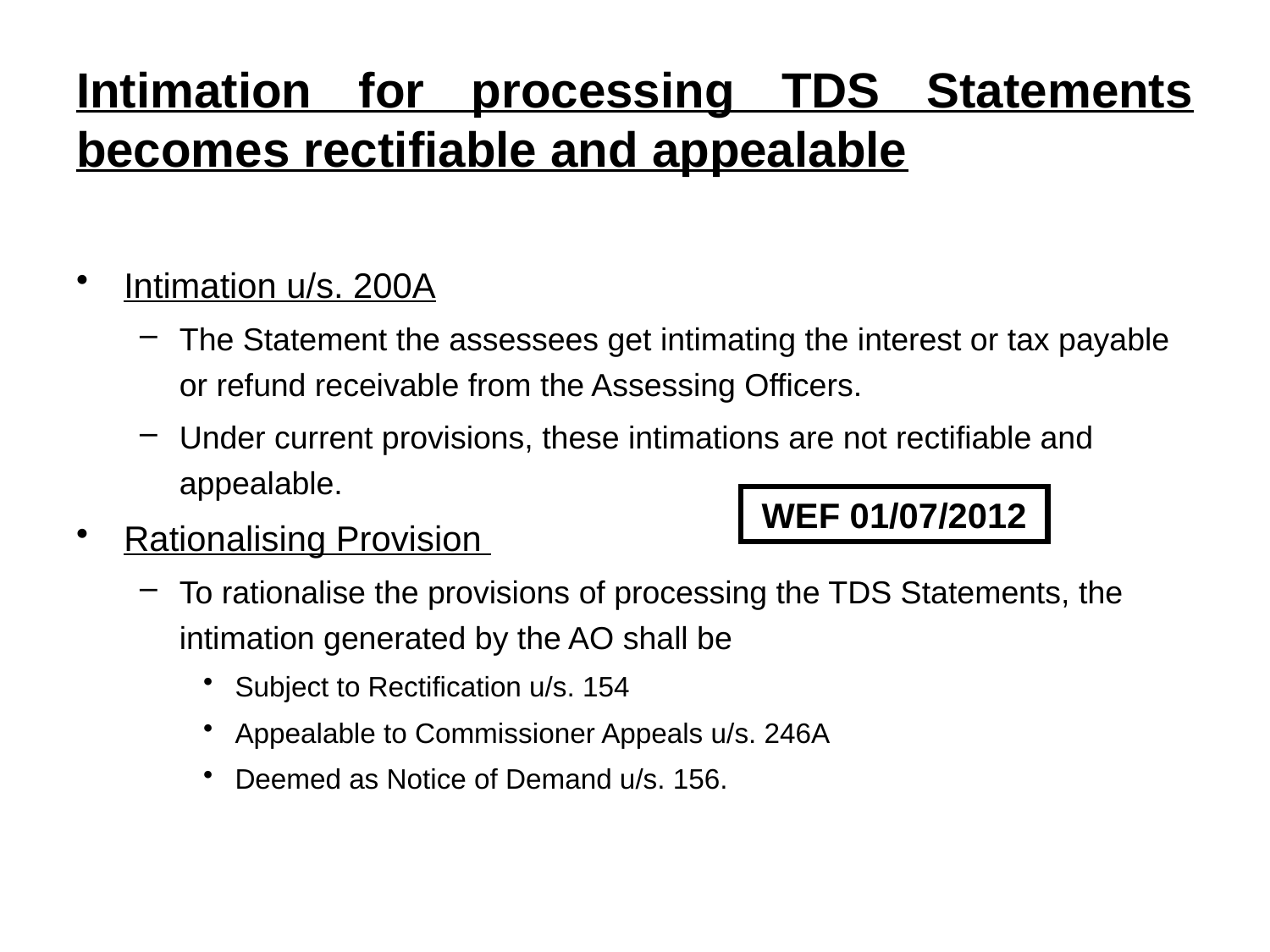

# Intimation for processing TDS Statements becomes rectifiable and appealable

Intimation u/s. 200A
The Statement the assessees get intimating the interest or tax payable or refund receivable from the Assessing Officers.
Under current provisions, these intimations are not rectifiable and appealable.
Rationalising Provision
To rationalise the provisions of processing the TDS Statements, the intimation generated by the AO shall be
Subject to Rectification u/s. 154
Appealable to Commissioner Appeals u/s. 246A
Deemed as Notice of Demand u/s. 156.
WEF 01/07/2012